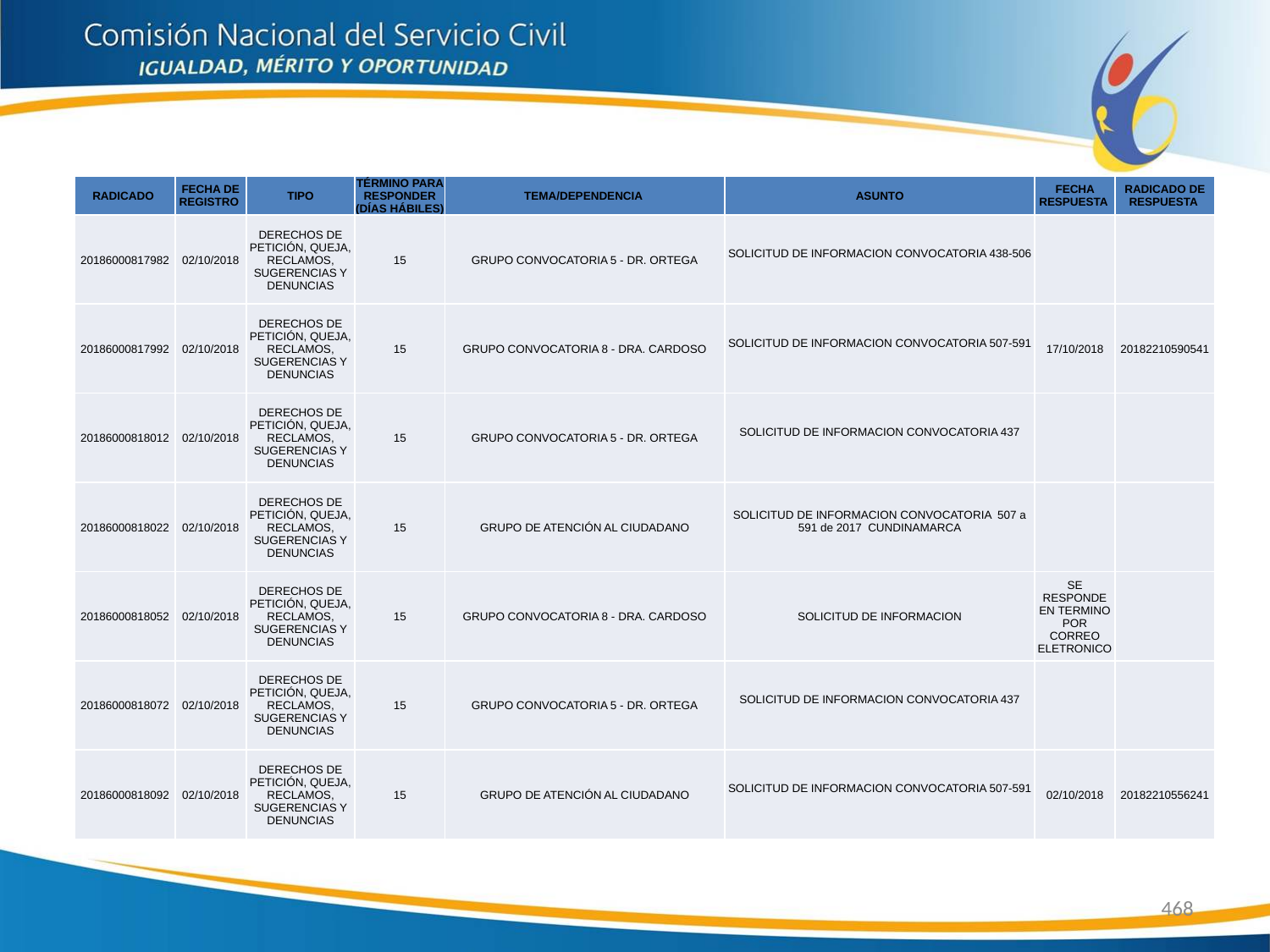

| RADICADO | FECHA DE REGISTRO | TIPO | TÉRMINO PARA RESPONDER (DÍAS HÁBILES) | TEMA/DEPENDENCIA | ASUNTO | FECHA RESPUESTA | RADICADO DE RESPUESTA |
| --- | --- | --- | --- | --- | --- | --- | --- |
| 20186000817982 | 02/10/2018 | DERECHOS DE PETICIÓN, QUEJA, RECLAMOS, SUGERENCIAS Y DENUNCIAS | 15 | GRUPO CONVOCATORIA 5 - DR. ORTEGA | SOLICITUD DE INFORMACION CONVOCATORIA 438-506 |  |  |
| 20186000817992 | 02/10/2018 | DERECHOS DE PETICIÓN, QUEJA, RECLAMOS, SUGERENCIAS Y DENUNCIAS | 15 | GRUPO CONVOCATORIA 8 - DRA. CARDOSO | SOLICITUD DE INFORMACION CONVOCATORIA 507-591 | 17/10/2018 | 20182210590541 |
| 20186000818012 | 02/10/2018 | DERECHOS DE PETICIÓN, QUEJA, RECLAMOS, SUGERENCIAS Y DENUNCIAS | 15 | GRUPO CONVOCATORIA 5 - DR. ORTEGA | SOLICITUD DE INFORMACION CONVOCATORIA 437 |  |  |
| 20186000818022 | 02/10/2018 | DERECHOS DE PETICIÓN, QUEJA, RECLAMOS, SUGERENCIAS Y DENUNCIAS | 15 | GRUPO DE ATENCIÓN AL CIUDADANO | SOLICITUD DE INFORMACION CONVOCATORIA 507 a 591 de 2017 CUNDINAMARCA |  |  |
| 20186000818052 | 02/10/2018 | DERECHOS DE PETICIÓN, QUEJA, RECLAMOS, SUGERENCIAS Y DENUNCIAS | 15 | GRUPO CONVOCATORIA 8 - DRA. CARDOSO | SOLICITUD DE INFORMACION | SE RESPONDE EN TERMINO POR CORREO ELETRONICO |  |
| 20186000818072 | 02/10/2018 | DERECHOS DE PETICIÓN, QUEJA, RECLAMOS, SUGERENCIAS Y DENUNCIAS | 15 | GRUPO CONVOCATORIA 5 - DR. ORTEGA | SOLICITUD DE INFORMACION CONVOCATORIA 437 |  |  |
| 20186000818092 | 02/10/2018 | DERECHOS DE PETICIÓN, QUEJA, RECLAMOS, SUGERENCIAS Y DENUNCIAS | 15 | GRUPO DE ATENCIÓN AL CIUDADANO | SOLICITUD DE INFORMACION CONVOCATORIA 507-591 | 02/10/2018 | 20182210556241 |
468